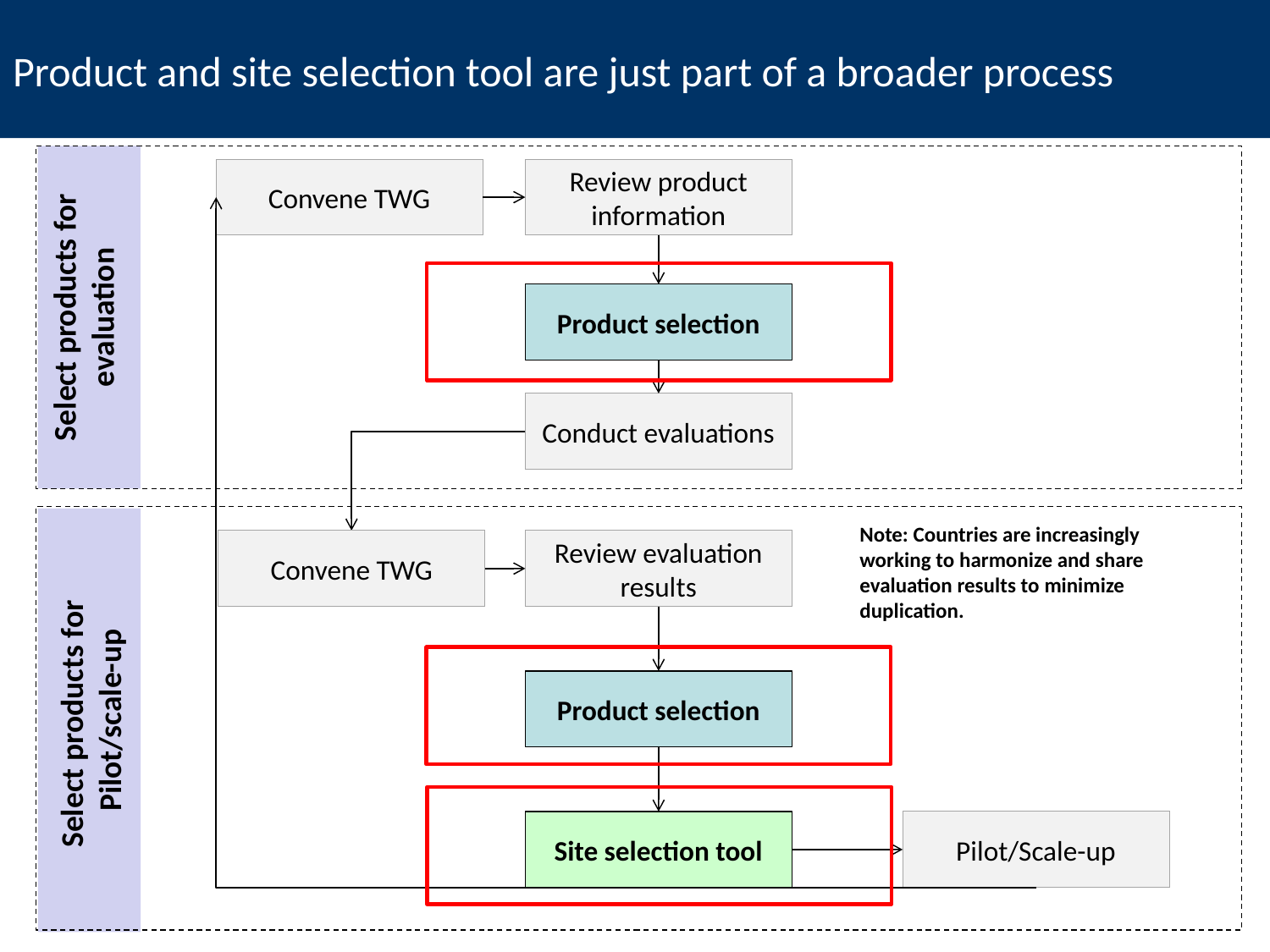

# Product and site selection tool are just part of a broader process

Select products for evaluation
Convene TWG
Review product information

Product selection
Conduct evaluations

Select products for
Pilot/scale-up
Note: Countries are increasingly working to harmonize and share evaluation results to minimize duplication.
Convene TWG
Review evaluation results

Product selection

Site selection tool
Pilot/Scale-up
4